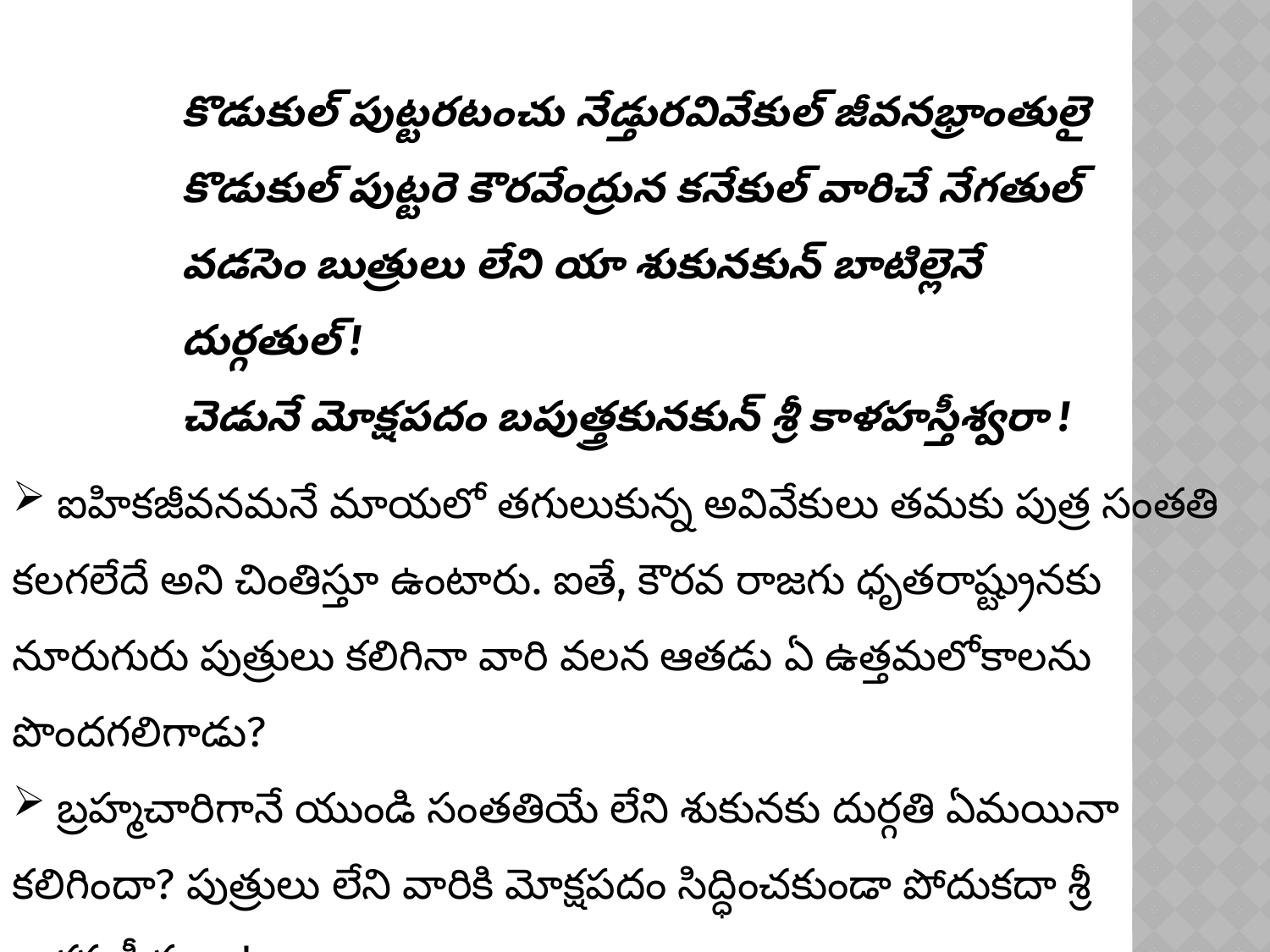

కొడుకుల్ పుట్టరటంచు నేడ్తురవివేకుల్ జీవనభ్రాంతులై
కొడుకుల్ పుట్టరె కౌరవేంద్రున కనేకుల్ వారిచే నేగతుల్
వడసెం బుత్రులు లేని యా శుకునకున్ బాటిల్లెనే దుర్గతుల్ !
చెడునే మోక్షపదం బపుత్త్రకునకున్ శ్రీ కాళహస్తీశ్వరా !
 ఐహికజీవనమనే మాయలో తగులుకున్న అవివేకులు తమకు పుత్ర సంతతి కలగలేదే అని చింతిస్తూ ఉంటారు. ఐతే, కౌరవ రాజగు ధృతరాష్ట్రునకు నూరుగురు పుత్రులు కలిగినా వారి వలన ఆతడు ఏ ఉత్తమలోకాలను పొందగలిగాడు?
 బ్రహ్మచారిగానే యుండి సంతతియే లేని శుకునకు దుర్గతి ఏమయినా కలిగిందా? పుత్రులు లేని వారికి మోక్షపదం సిద్ధించకుండా పోదుకదా శ్రీ కాళహస్తీశ్వరా !